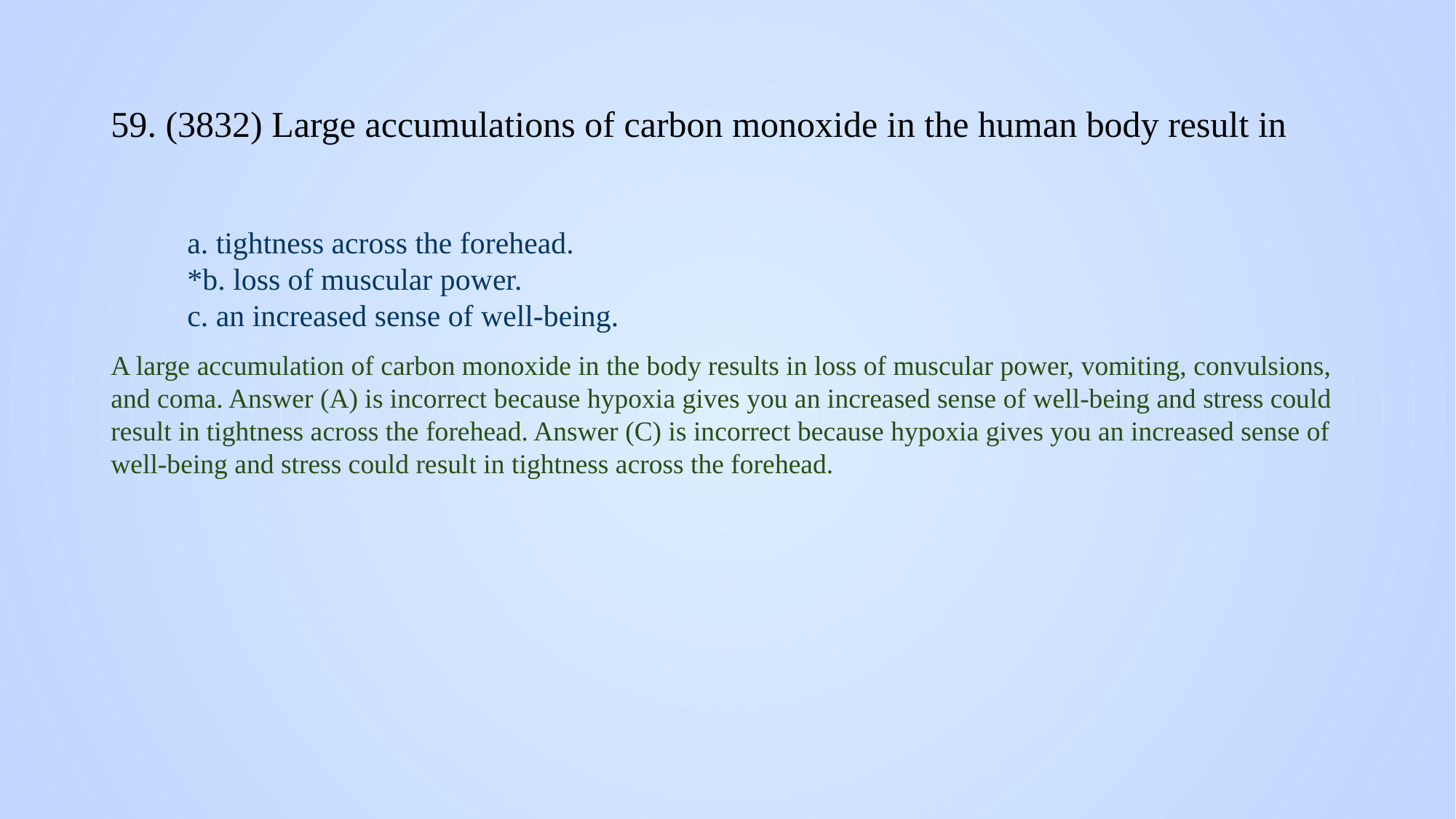

# 59. (3832) Large accumulations of carbon monoxide in the human body result in
a. tightness across the forehead.
*b. loss of muscular power.
c. an increased sense of well-being.
A large accumulation of carbon monoxide in the body results in loss of muscular power, vomiting, convulsions, and coma. Answer (A) is incorrect because hypoxia gives you an increased sense of well-being and stress could result in tightness across the forehead. Answer (C) is incorrect because hypoxia gives you an increased sense of well-being and stress could result in tightness across the forehead.